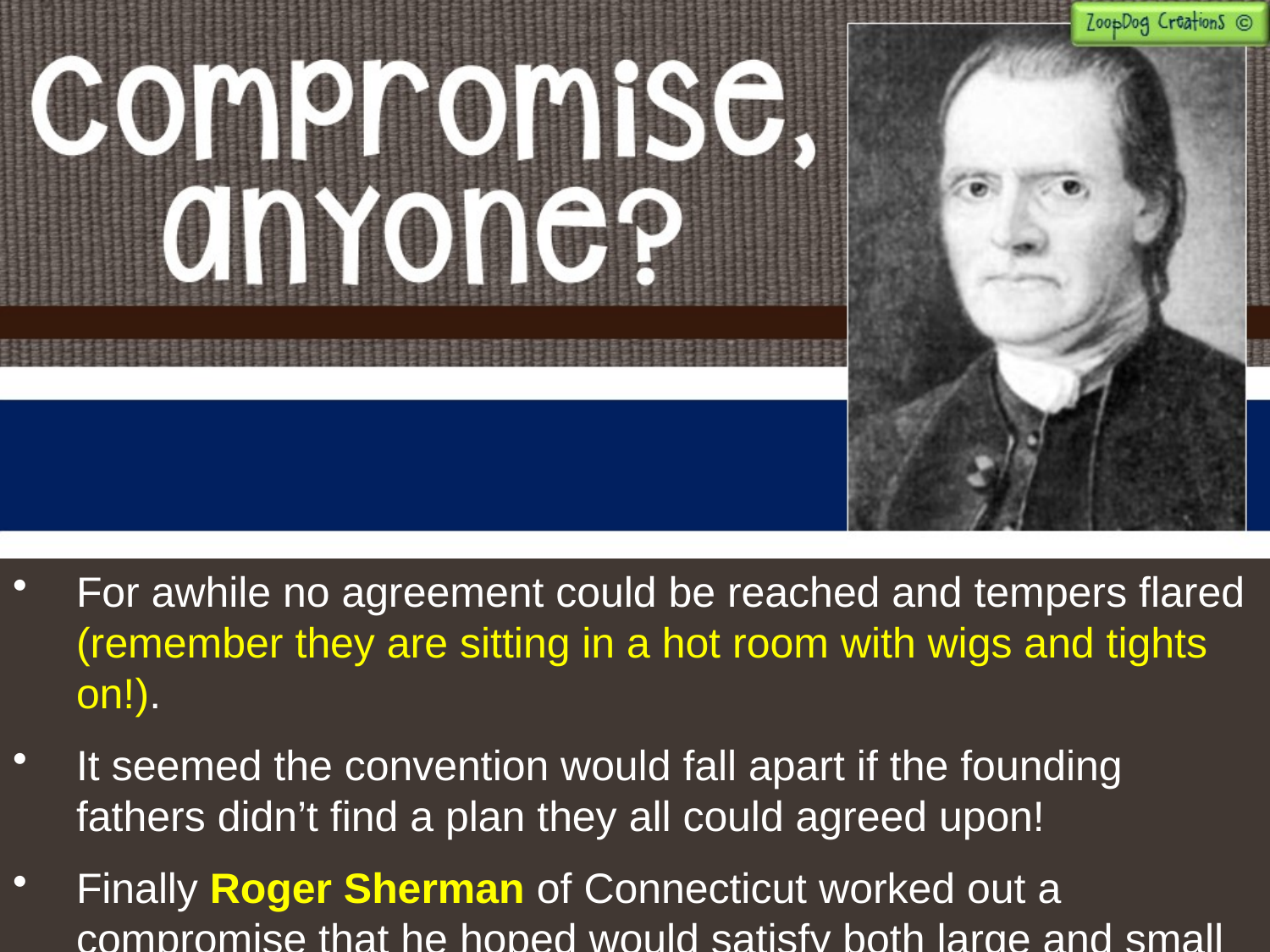

For awhile no agreement could be reached and tempers flared (remember they are sitting in a hot room with wigs and tights on!).
It seemed the convention would fall apart if the founding fathers didn’t find a plan they all could agreed upon!
Finally Roger Sherman of Connecticut worked out a compromise that he hoped would satisfy both large and small states!!